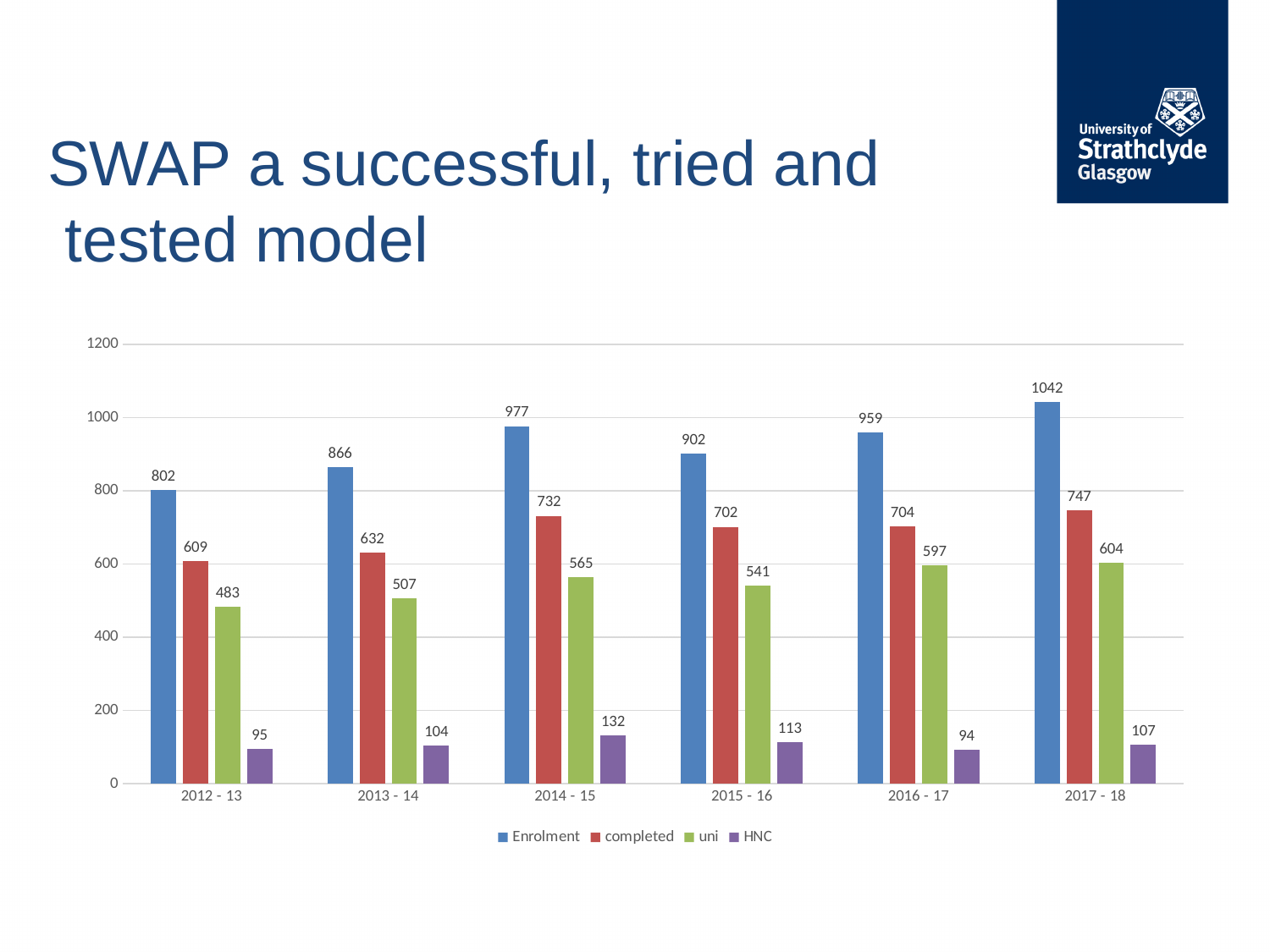

# SWAP a successful, tried and tested model

### Chart

| Category | Enrolment | completed | uni | HNC |
|---|---|---|---|---|
| 2012 - 13 | 802.0 | 609.0 | 483.0 | 95.0 |
| 2013 - 14 | 866.0 | 632.0 | 507.0 | 104.0 |
| 2014 - 15 | 977.0 | 732.0 | 565.0 | 132.0 |
| 2015 - 16 | 902.0 | 702.0 | 541.0 | 113.0 |
| 2016 - 17 | 959.0 | 704.0 | 597.0 | 94.0 |
| 2017 - 18 | 1042.0 | 747.0 | 604.0 | 107.0 |